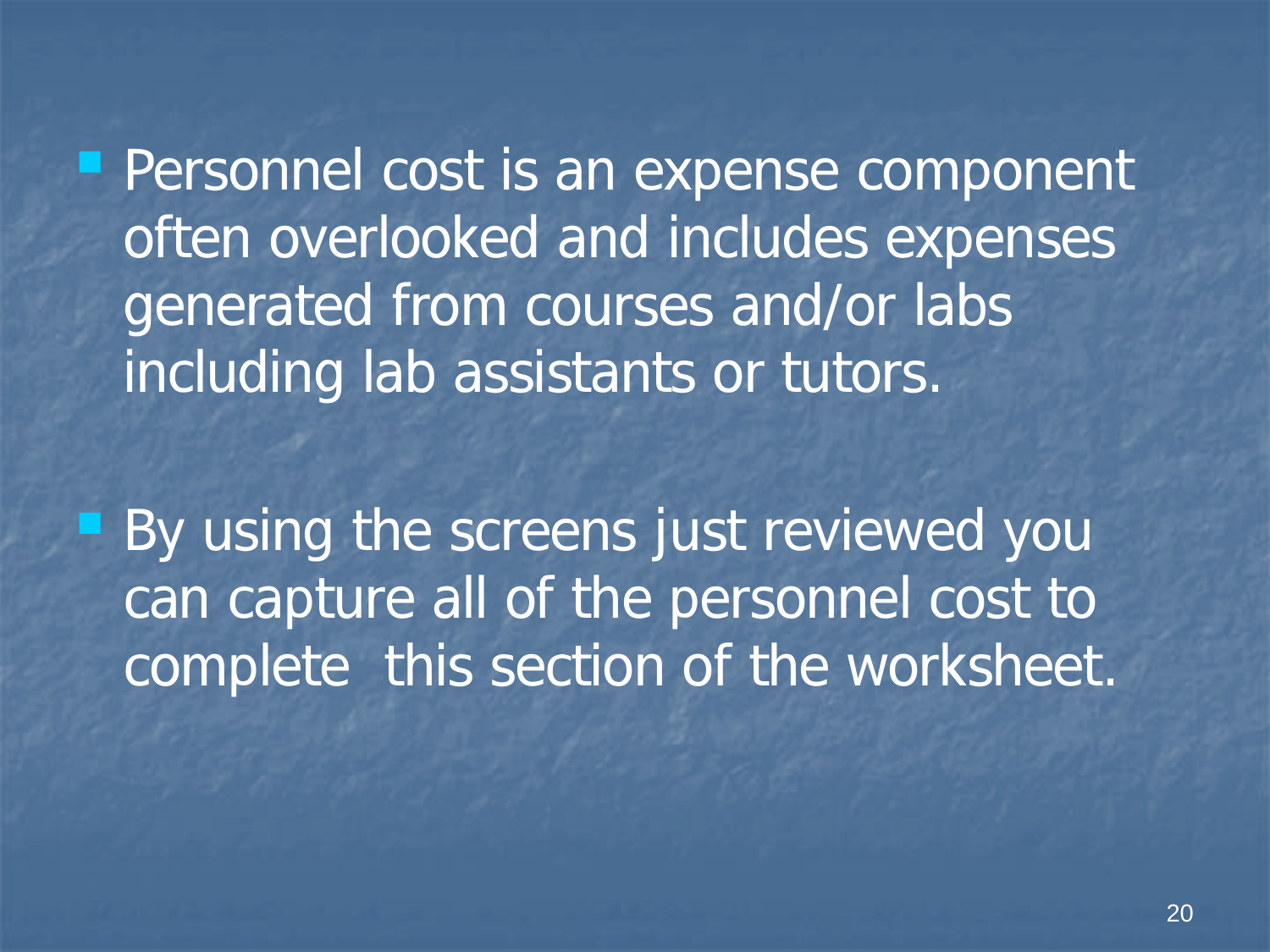

Personnel cost is an expense component often overlooked and includes expenses generated from courses and/or labs including lab assistants or tutors.

By using the screens just reviewed you can capture all of the personnel cost to complete  this section of the worksheet.

20